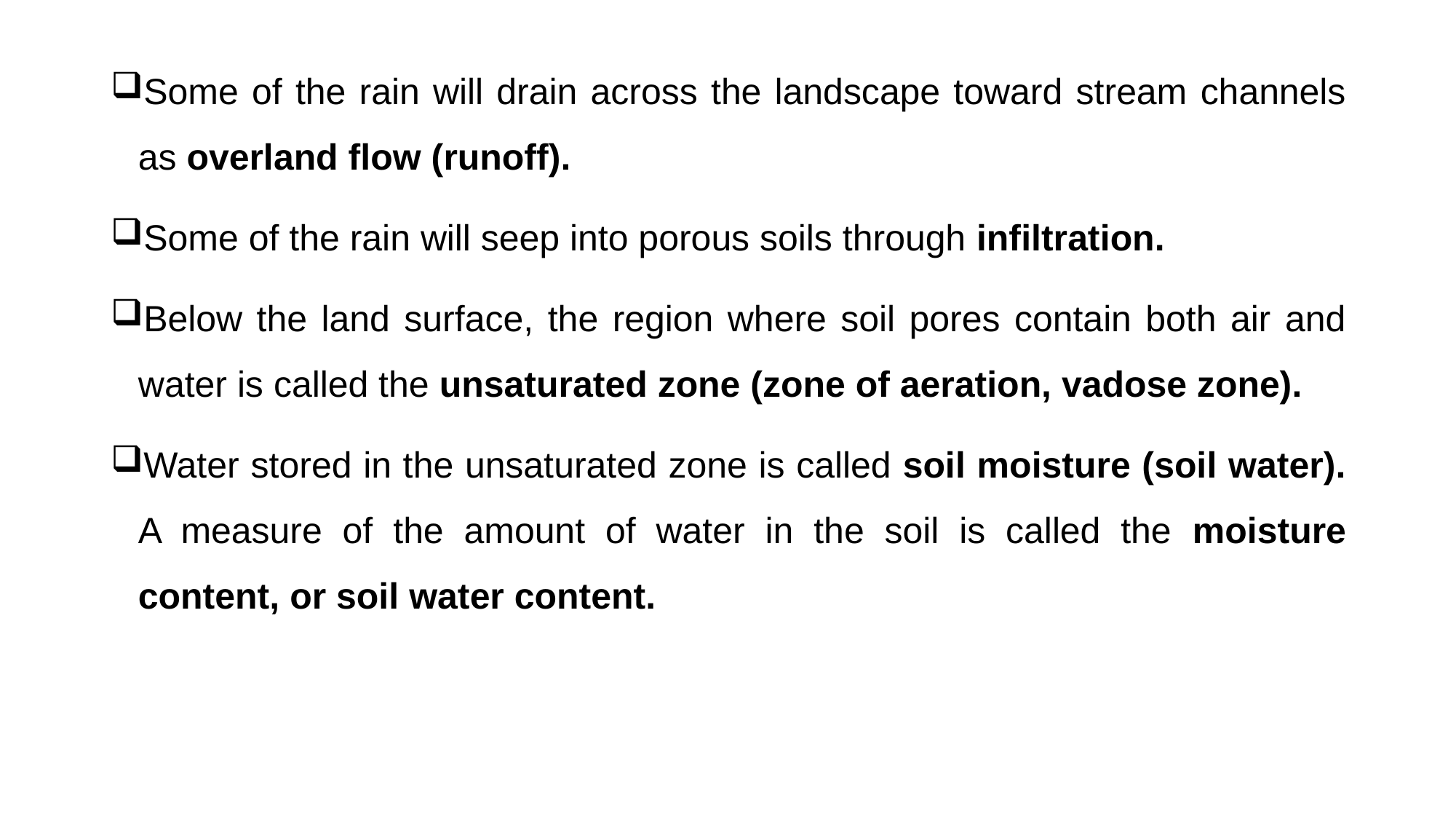

Some of the rain will drain across the landscape toward stream channels as overland flow (runoff).
Some of the rain will seep into porous soils through infiltration.
Below the land surface, the region where soil pores contain both air and water is called the unsaturated zone (zone of aeration, vadose zone).
Water stored in the unsaturated zone is called soil moisture (soil water). A measure of the amount of water in the soil is called the moisture content, or soil water content.